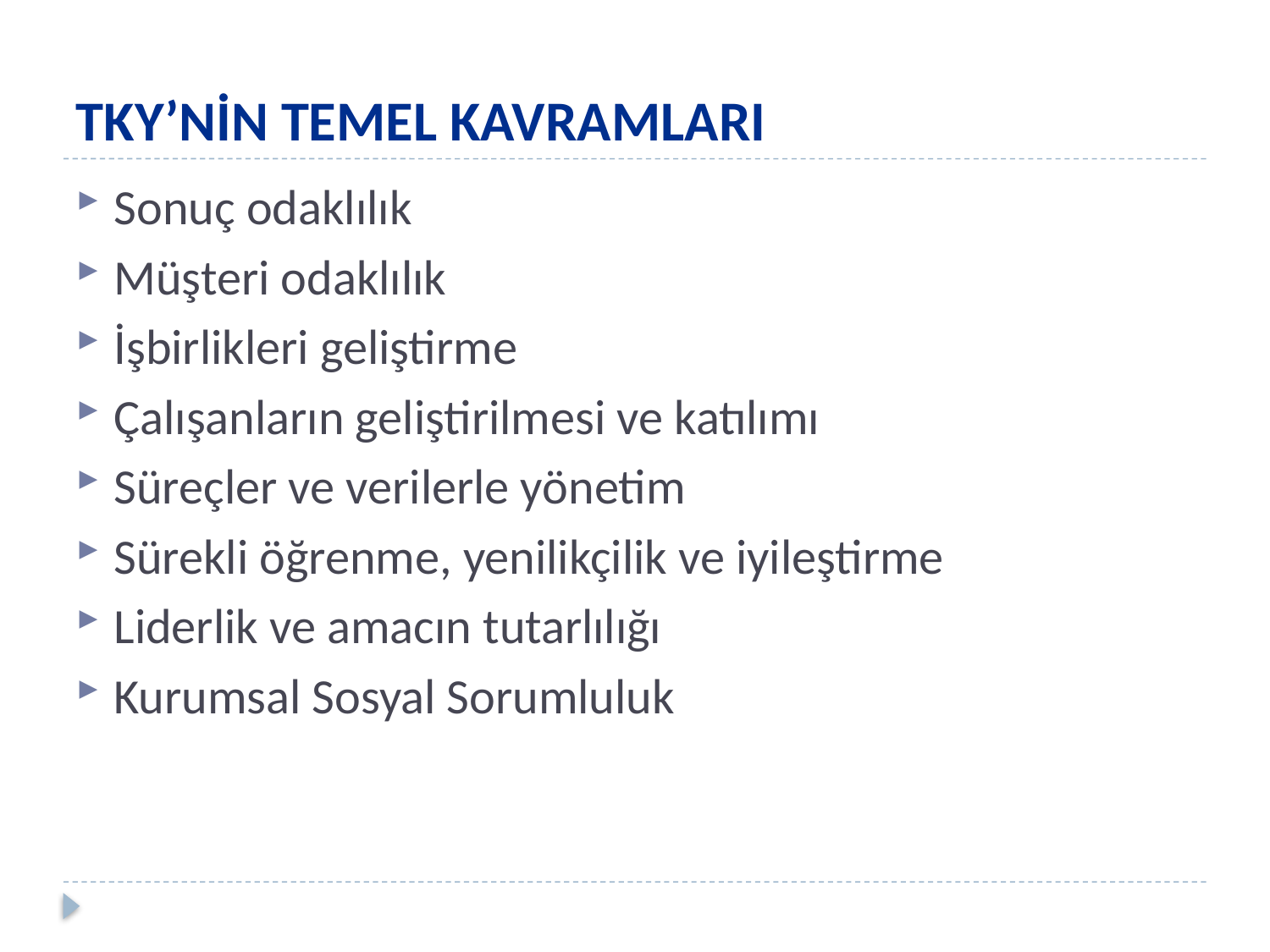

# TKY’NİN TEMEL KAVRAMLARI
Sonuç odaklılık
Müşteri odaklılık
İşbirlikleri geliştirme
Çalışanların geliştirilmesi ve katılımı
Süreçler ve verilerle yönetim
Sürekli öğrenme, yenilikçilik ve iyileştirme
Liderlik ve amacın tutarlılığı
Kurumsal Sosyal Sorumluluk